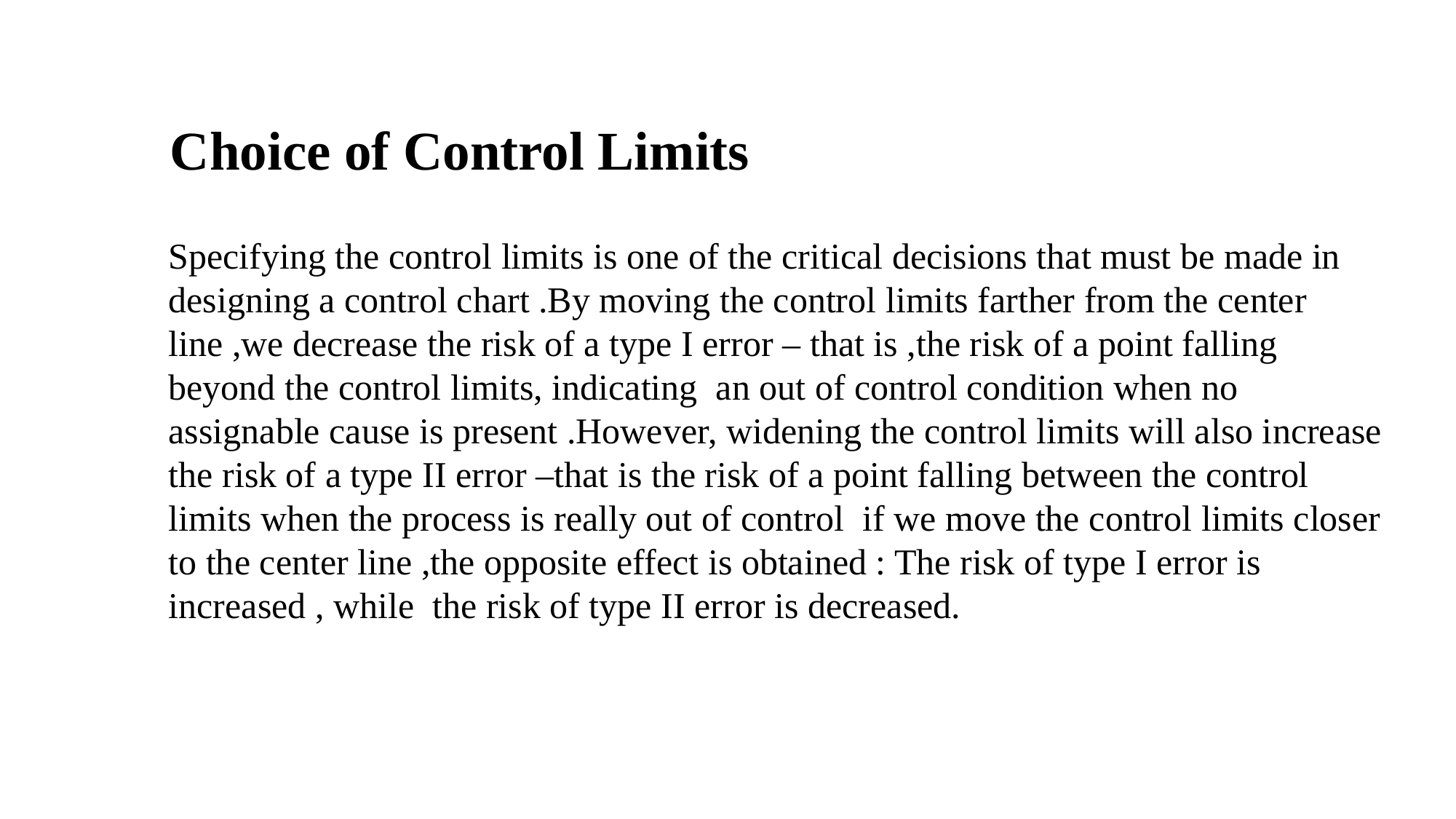

# Choice of Control Limits
Specifying the control limits is one of the critical decisions that must be made in designing a control chart .By moving the control limits farther from the center line ,we decrease the risk of a type I error – that is ,the risk of a point falling beyond the control limits, indicating  an out of control condition when no assignable cause is present .However, widening the control limits will also increase the risk of a type II error –that is the risk of a point falling between the control limits when the process is really out of control  if we move the control limits closer to the center line ,the opposite effect is obtained : The risk of type I error is increased , while  the risk of type II error is decreased.